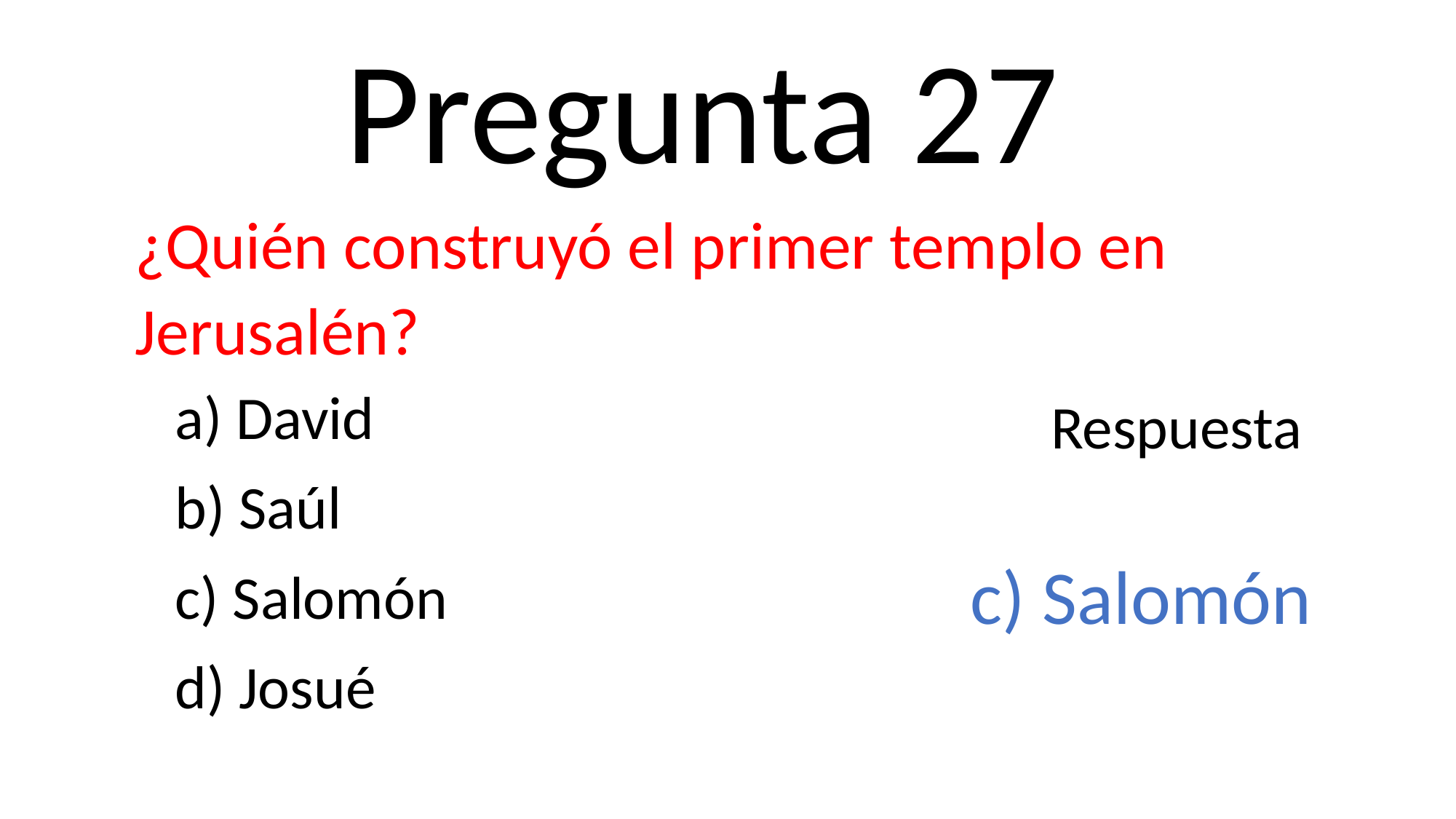

Pregunta 27
¿Quién construyó el primer templo en Jerusalén?
a) David
b) Saúl
c) Salomón
d) Josué
Respuesta
c) Salomón